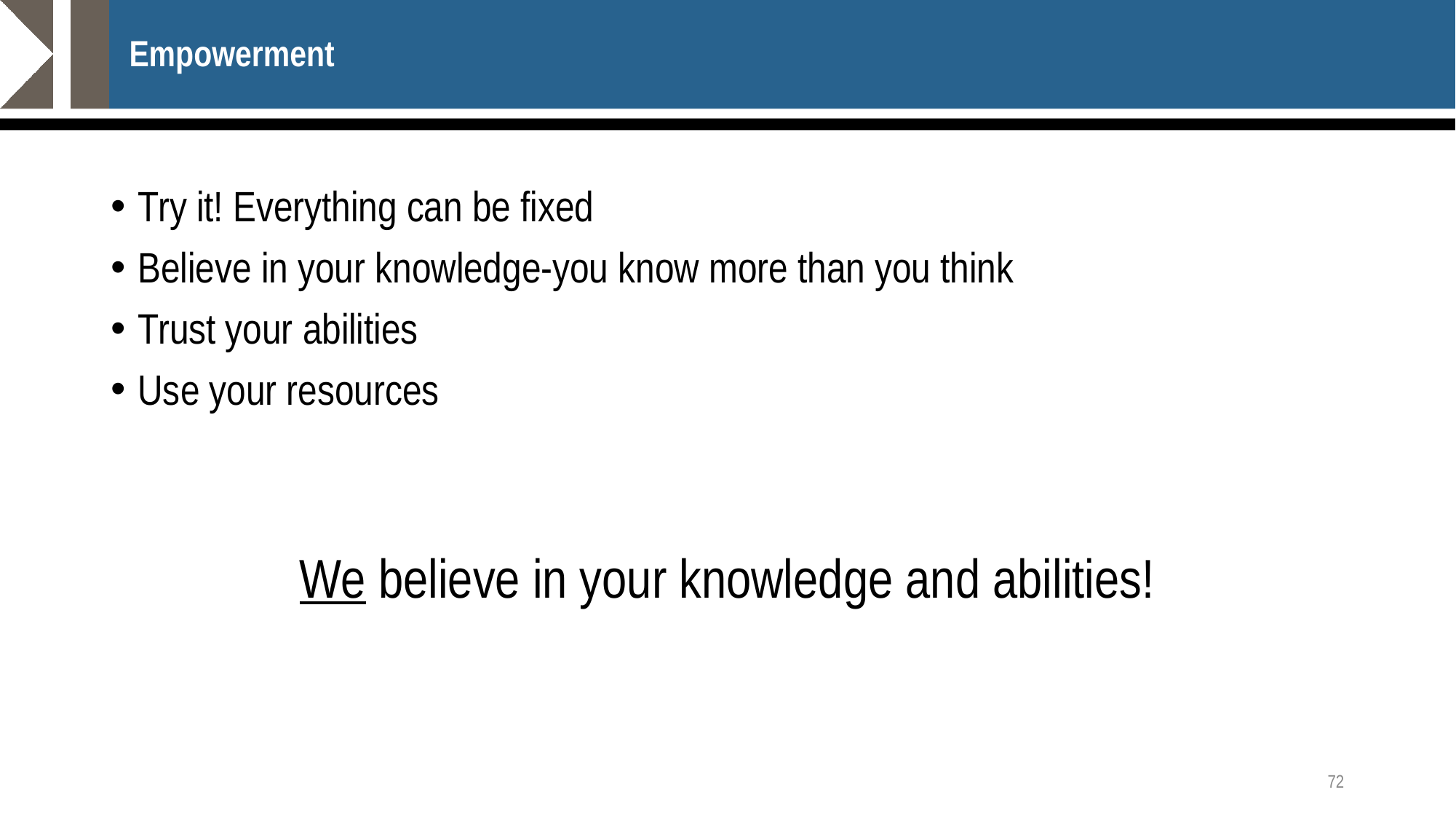

# Empowerment
Try it! Everything can be fixed
Believe in your knowledge-you know more than you think
Trust your abilities
Use your resources

We believe in your knowledge and abilities!

72